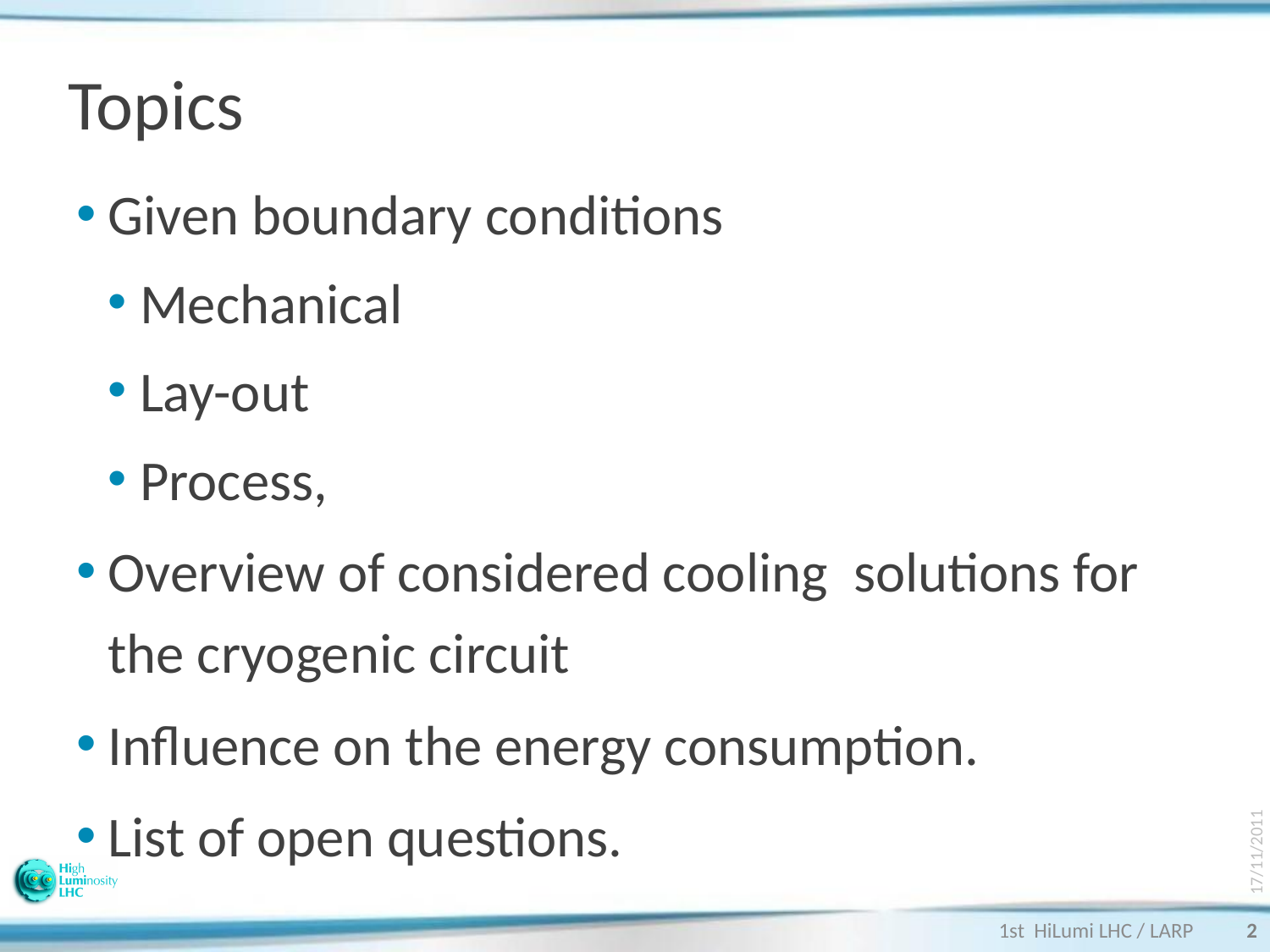

# Topics
Given boundary conditions
Mechanical
Lay-out
Process,
Overview of considered cooling  solutions for the cryogenic circuit
Influence on the energy consumption.
List of open questions.

17/11/2011
1st  HiLumi LHC / LARP
2